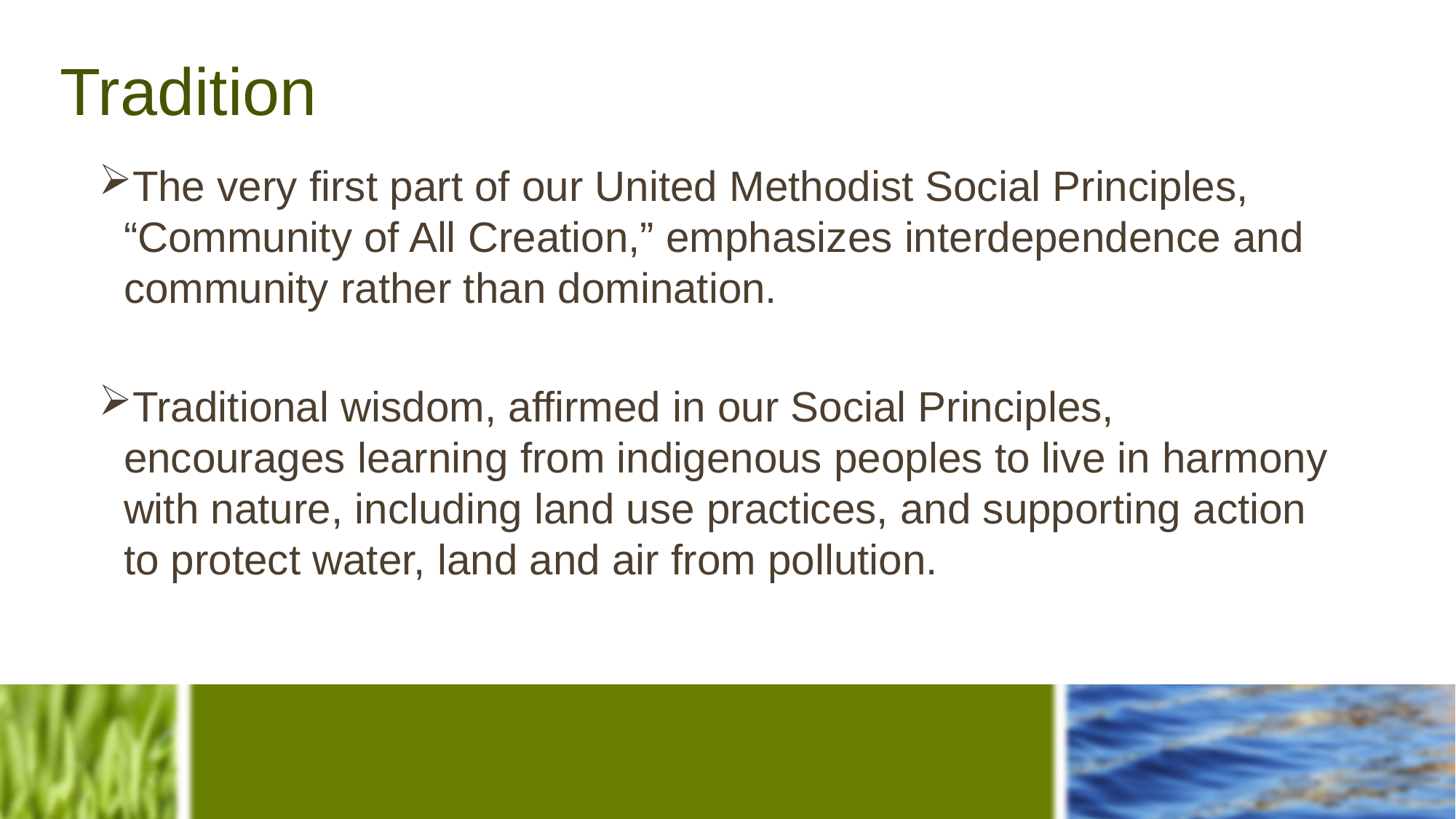

# Tradition
The very first part of our United Methodist Social Principles, “Community of All Creation,” emphasizes interdependence and community rather than domination.
Traditional wisdom, affirmed in our Social Principles, encourages learning from indigenous peoples to live in harmony with nature, including land use practices, and supporting action to protect water, land and air from pollution.